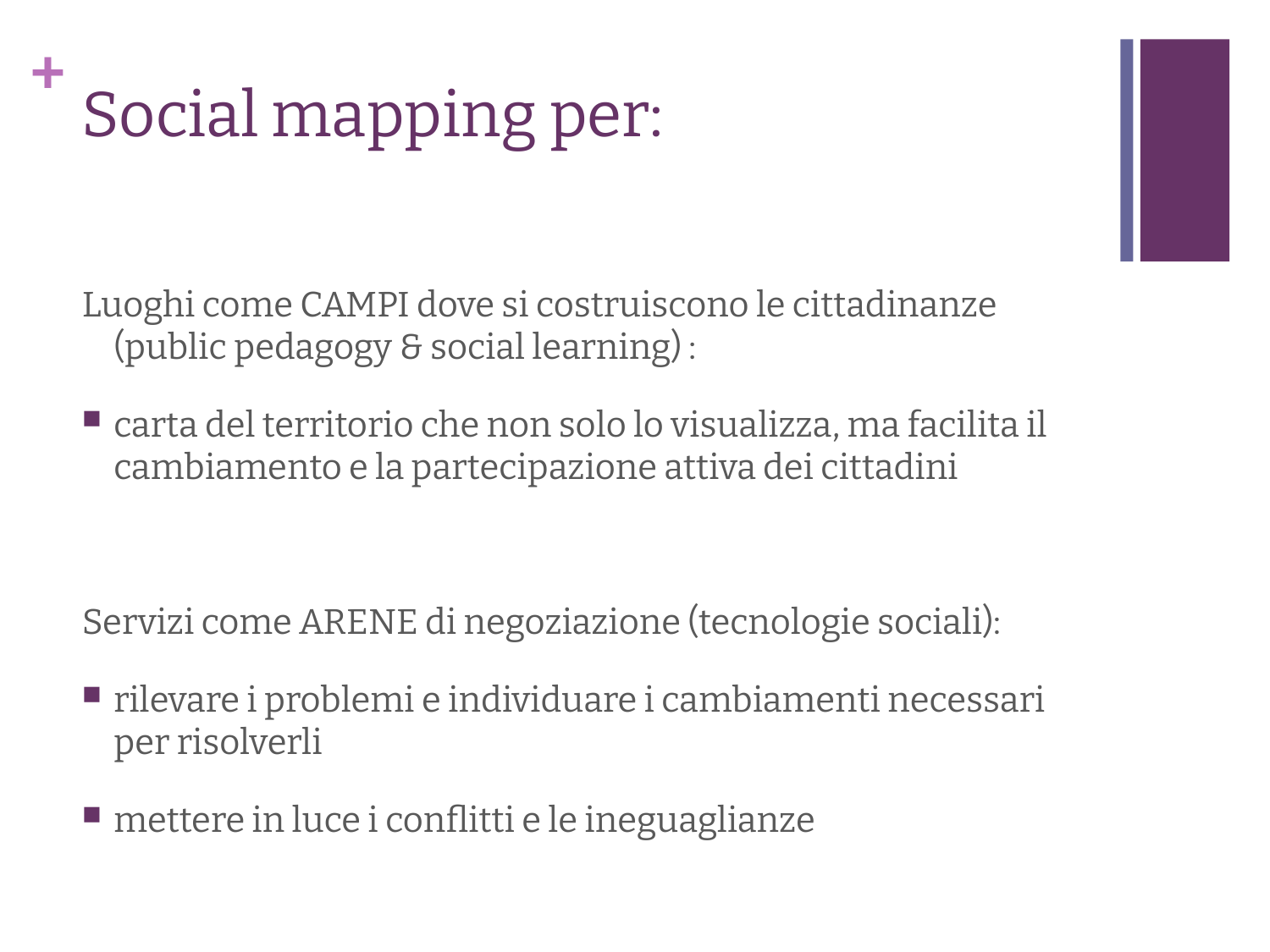

# Social mapping per:
Luoghi come CAMPI dove si costruiscono le cittadinanze (public pedagogy & social learning) :
carta del territorio che non solo lo visualizza, ma facilita il cambiamento e la partecipazione attiva dei cittadini

Servizi come ARENE di negoziazione (tecnologie sociali):
rilevare i problemi e individuare i cambiamenti necessari per risolverli
mettere in luce i conflitti e le ineguaglianze